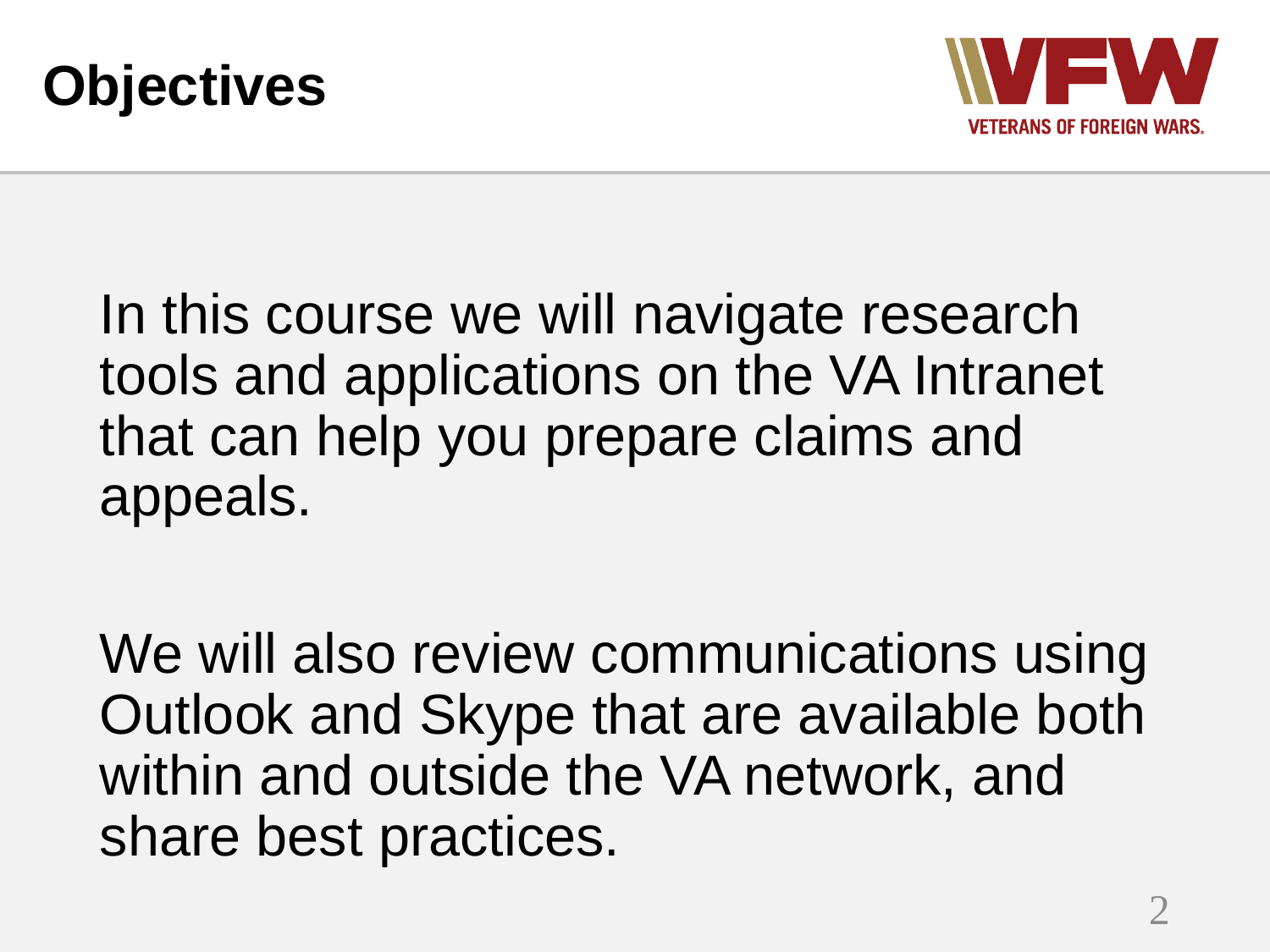

# Objectives

In this course we will navigate research tools and applications on the VA Intranet that can help you prepare claims and appeals.

We will also review communications using Outlook and Skype that are available both within and outside the VA network, and share best practices.

2